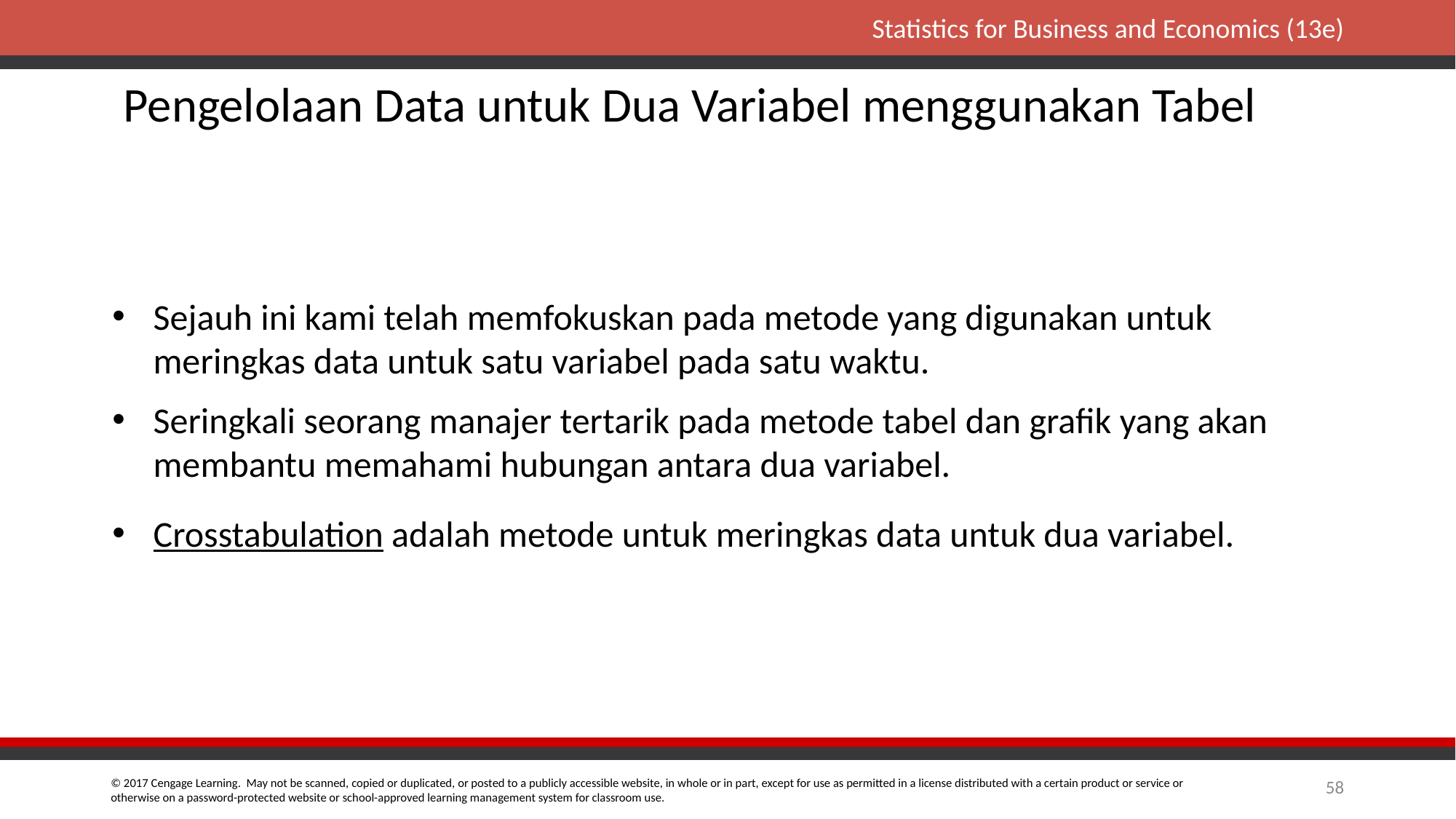

Pengelolaan Data untuk Dua Variabel menggunakan Tabel
Sejauh ini kami telah memfokuskan pada metode yang digunakan untuk meringkas data untuk satu variabel pada satu waktu.
Seringkali seorang manajer tertarik pada metode tabel dan grafik yang akan membantu memahami hubungan antara dua variabel.
Crosstabulation adalah metode untuk meringkas data untuk dua variabel.
58